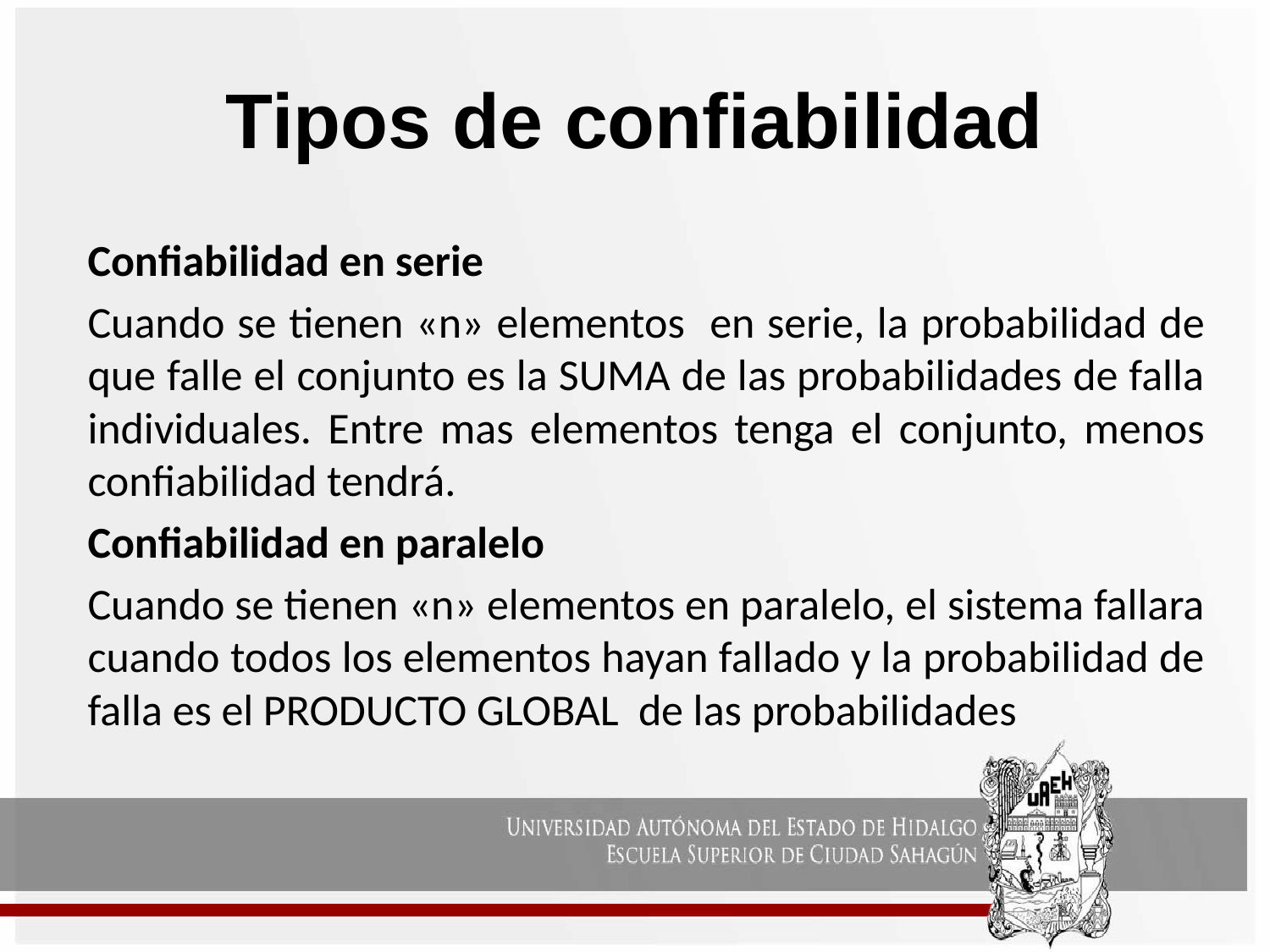

# Tipos de confiabilidad

Confiabilidad en serie
Cuando se tienen «n» elementos  en serie, la probabilidad de que falle el conjunto es la SUMA de las probabilidades de falla individuales. Entre mas elementos tenga el conjunto, menos confiabilidad tendrá.
Confiabilidad en paralelo
Cuando se tienen «n» elementos en paralelo, el sistema fallara cuando todos los elementos hayan fallado y la probabilidad de falla es el PRODUCTO GLOBAL  de las probabilidades